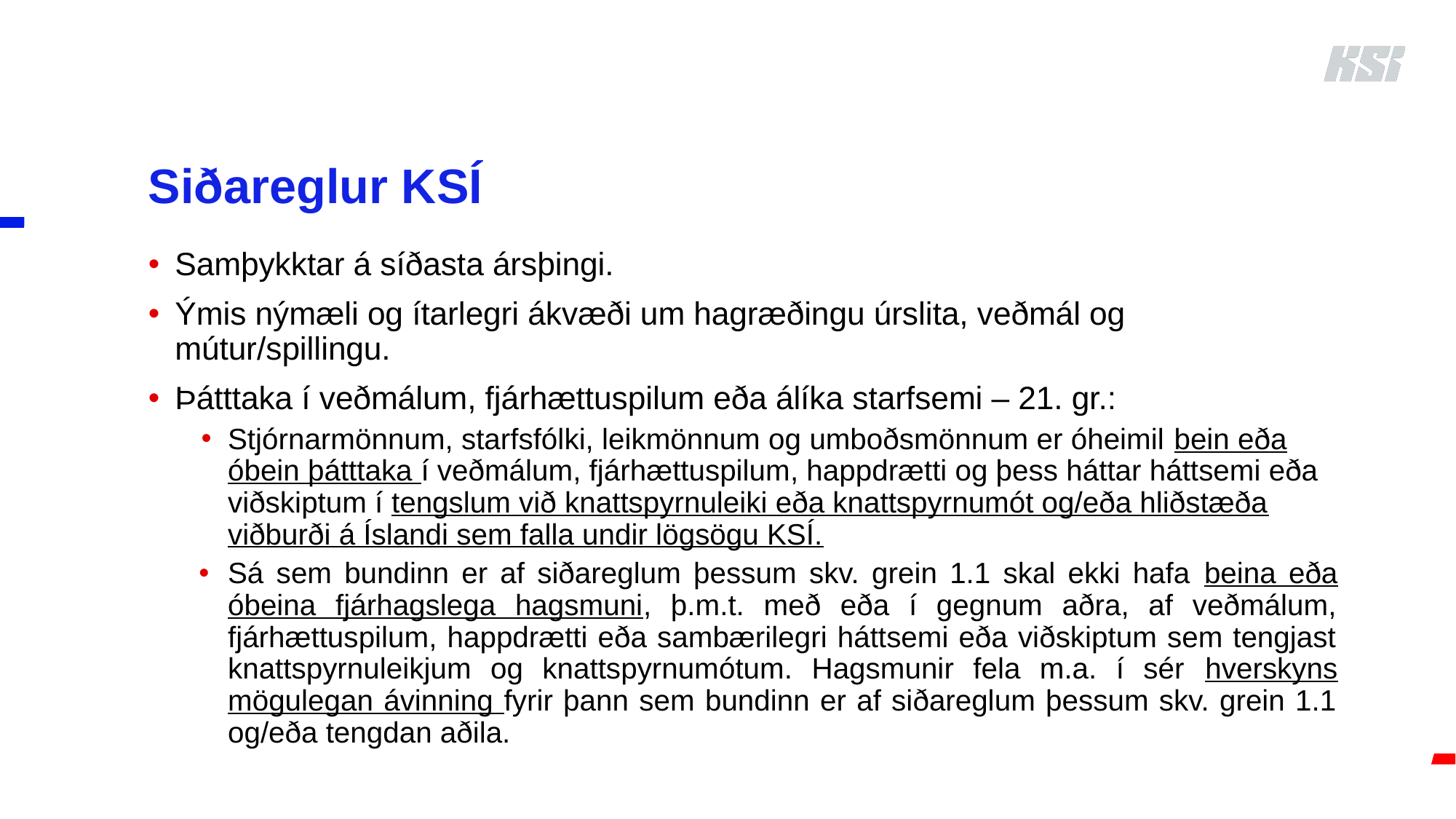

# Siðareglur KSÍ
Samþykktar á síðasta ársþingi.
Ýmis nýmæli og ítarlegri ákvæði um hagræðingu úrslita, veðmál og mútur/spillingu.
Þátttaka í veðmálum, fjárhættuspilum eða álíka starfsemi – 21. gr.:
Stjórnarmönnum, starfsfólki, leikmönnum og umboðsmönnum er óheimil bein eða óbein þátttaka í veðmálum, fjárhættuspilum, happdrætti og þess háttar háttsemi eða viðskiptum í tengslum við knattspyrnuleiki eða knattspyrnumót og/eða hliðstæða viðburði á Íslandi sem falla undir lögsögu KSÍ.
Sá sem bundinn er af siðareglum þessum skv. grein 1.1 skal ekki hafa beina eða óbeina fjárhagslega hagsmuni, þ.m.t. með eða í gegnum aðra, af veðmálum, fjárhættuspilum, happdrætti eða sambærilegri háttsemi eða viðskiptum sem tengjast knattspyrnuleikjum og knattspyrnumótum. Hagsmunir fela m.a. í sér hverskyns mögulegan ávinning fyrir þann sem bundinn er af siðareglum þessum skv. grein 1.1 og/eða tengdan aðila.